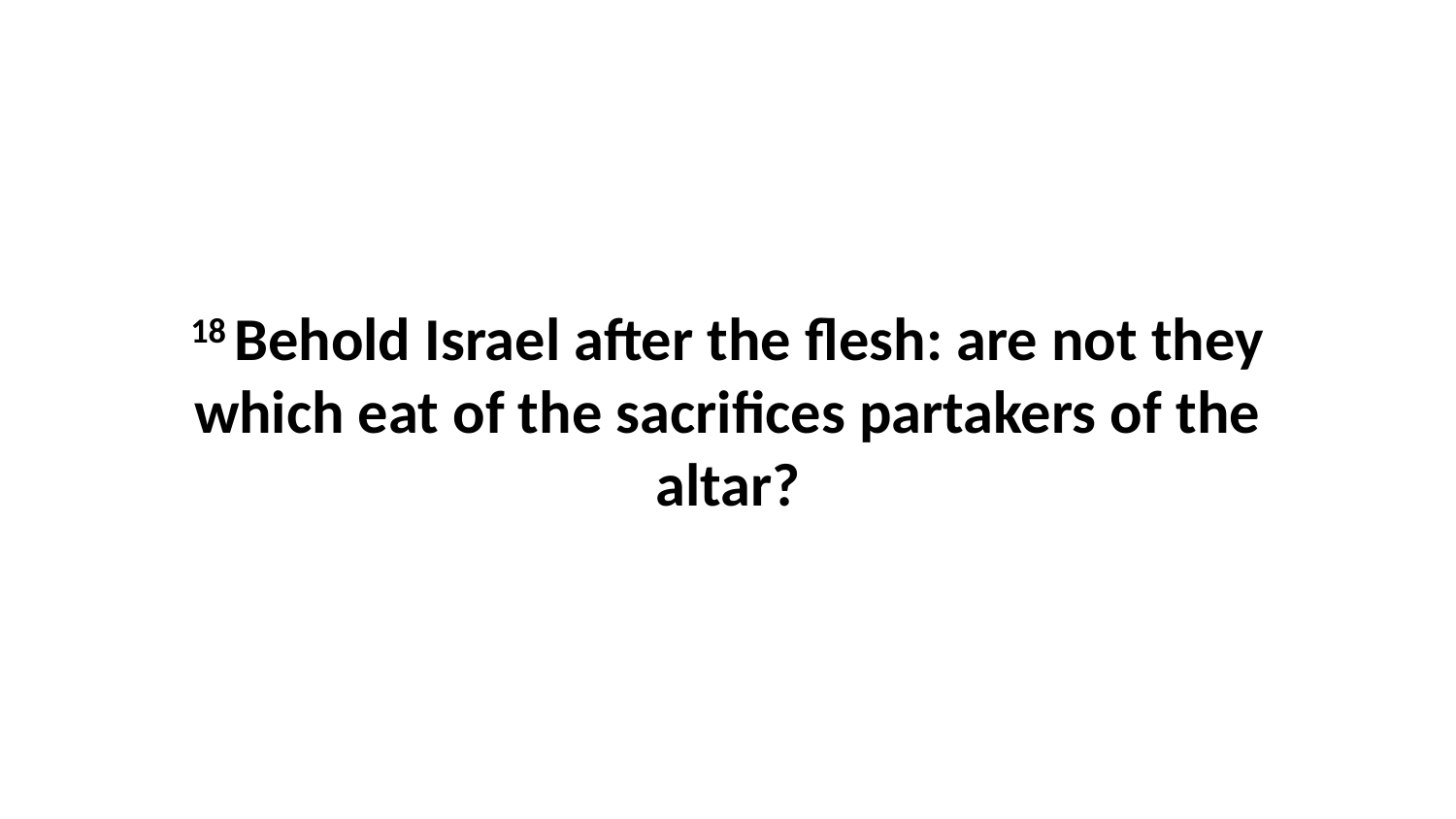

18 Behold Israel after the flesh: are not they which eat of the sacrifices partakers of the altar?